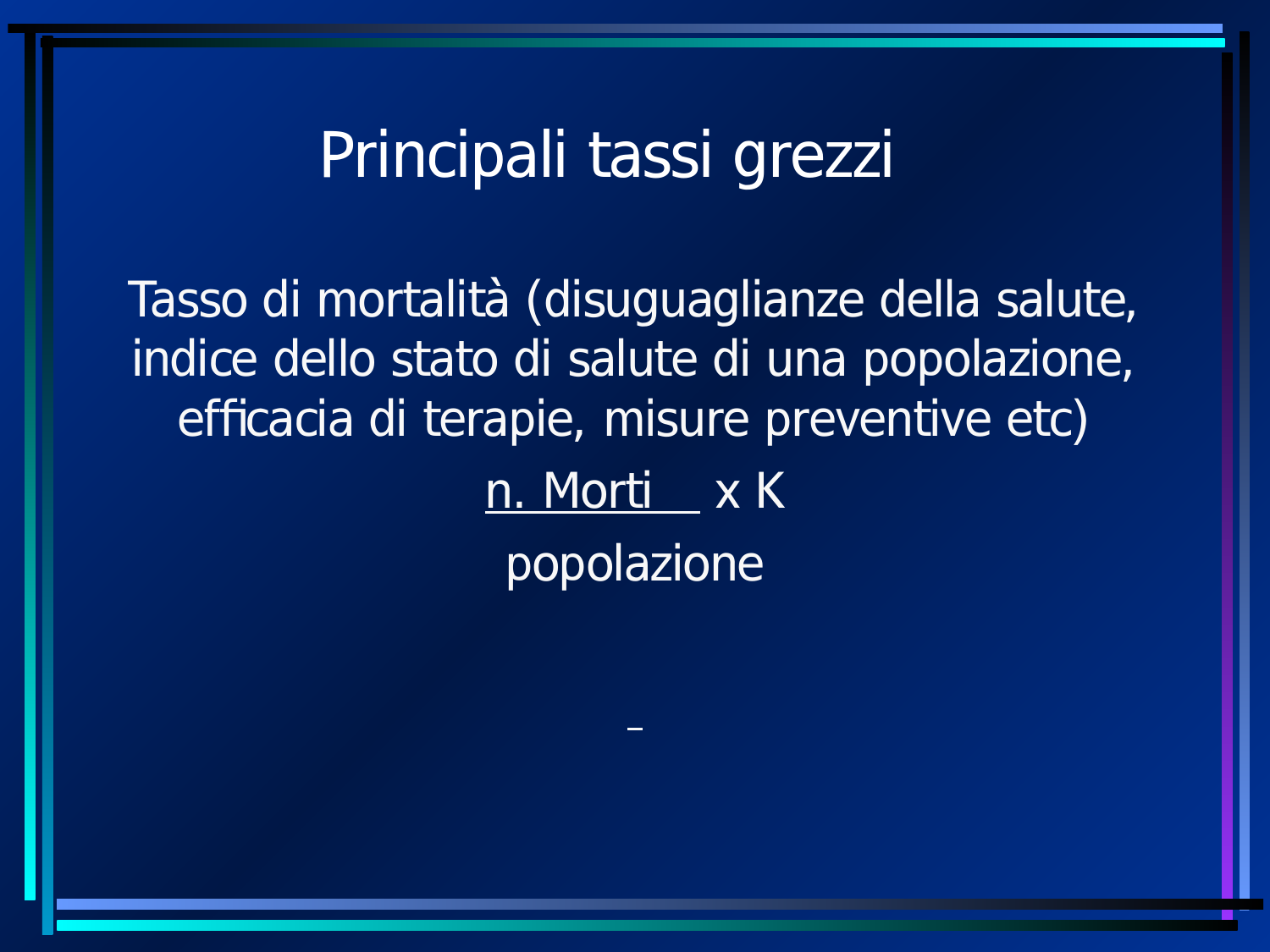

# Principali tassi grezzi
Tasso di mortalità (disuguaglianze della salute, indice dello stato di salute di una popolazione, efficacia di terapie, misure preventive etc)‏
n. Morti    x K
popolazione